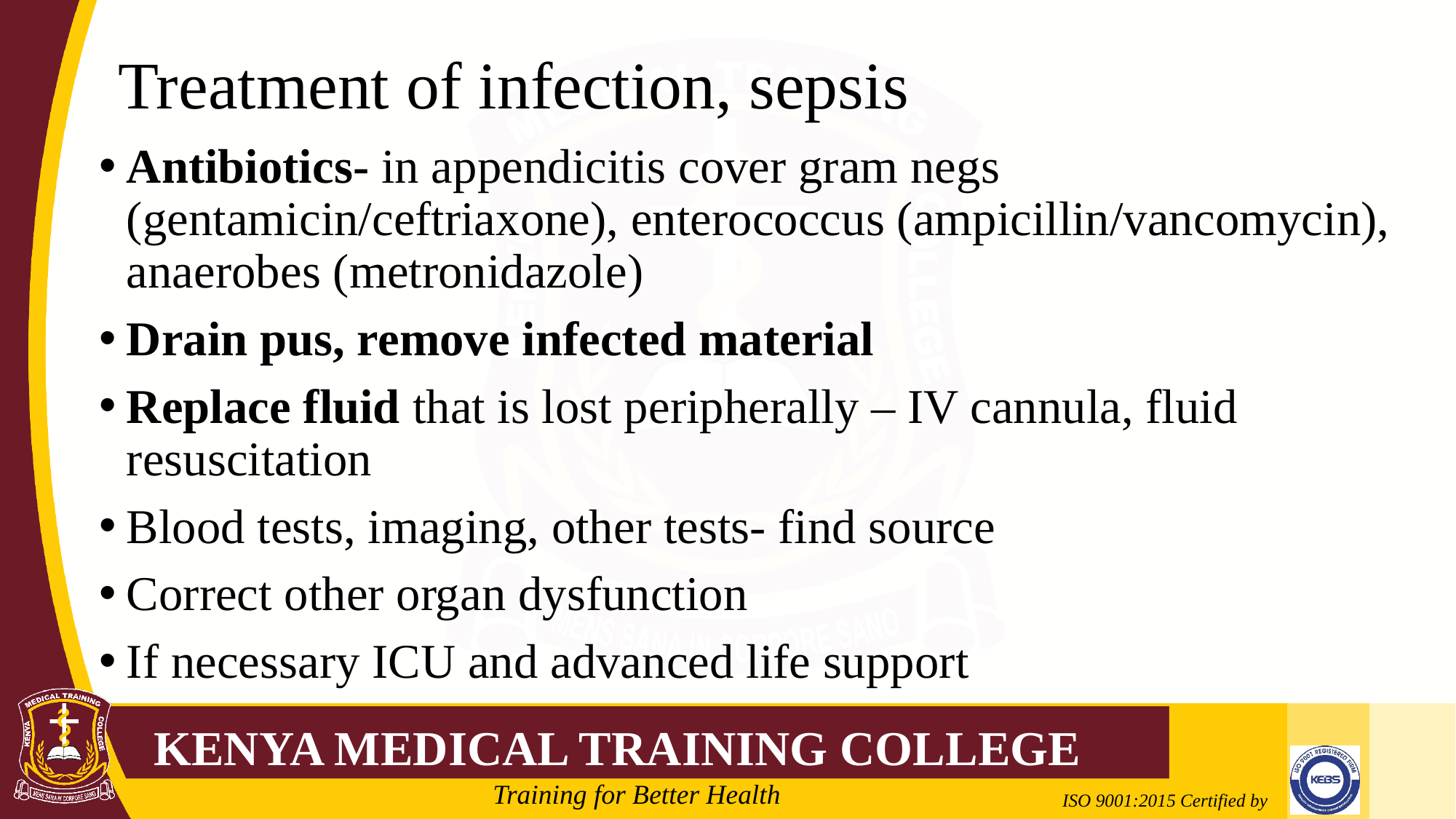

# Treatment of infection, sepsis
Antibiotics- in appendicitis cover gram negs (gentamicin/ceftriaxone), enterococcus (ampicillin/vancomycin), anaerobes (metronidazole)
Drain pus, remove infected material
Replace fluid that is lost peripherally – IV cannula, fluid resuscitation
Blood tests, imaging, other tests- find source
Correct other organ dysfunction
If necessary ICU and advanced life support